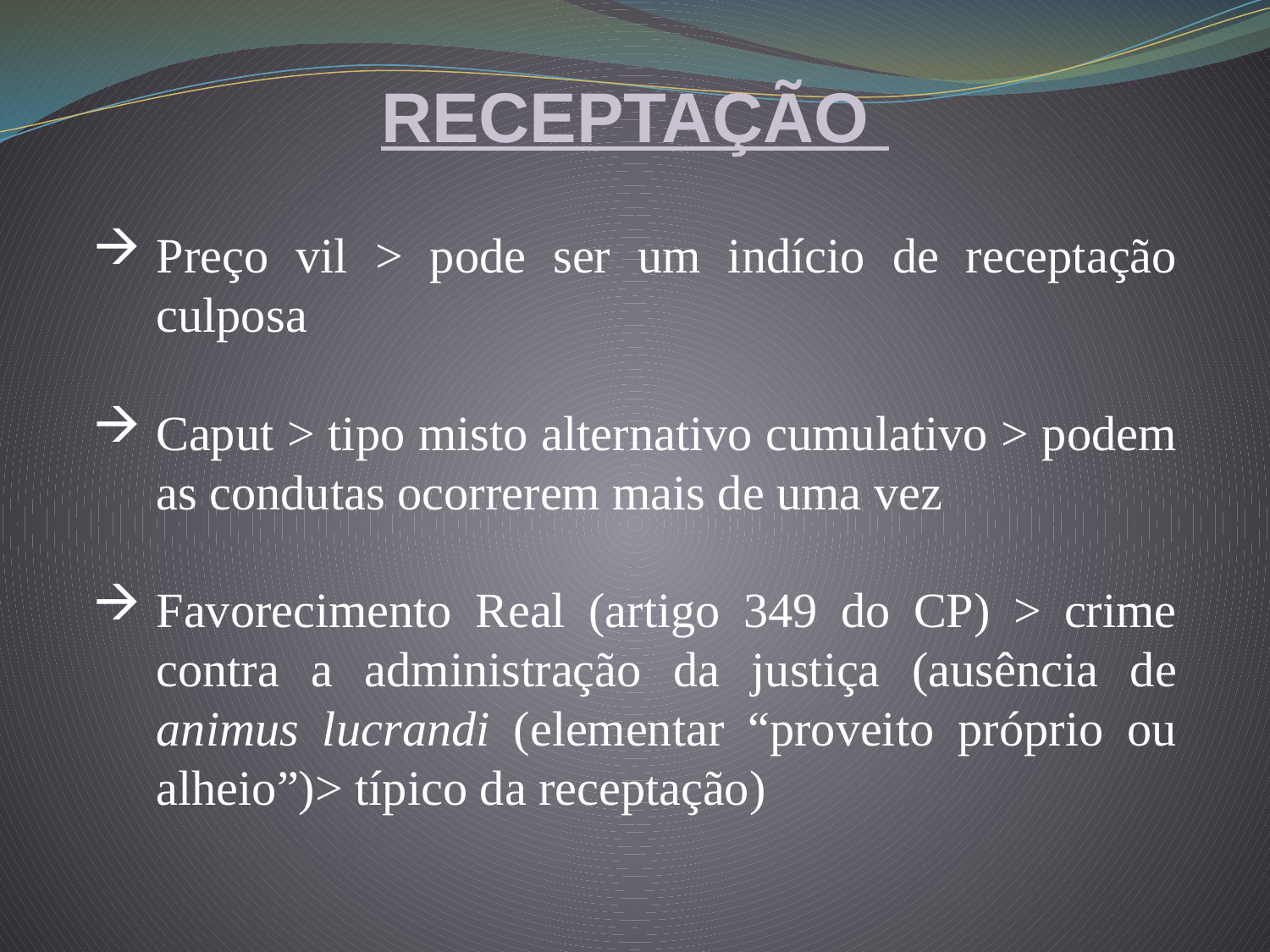

RECEPTAÇÃO

Preço vil > pode ser um indício de receptação culposa

Caput > tipo misto alternativo cumulativo > podem as condutas ocorrerem mais de uma vez

Favorecimento Real (artigo 349 do CP) > crime contra a administração da justiça (ausência de animus lucrandi (elementar “proveito próprio ou alheio”)> típico da receptação)